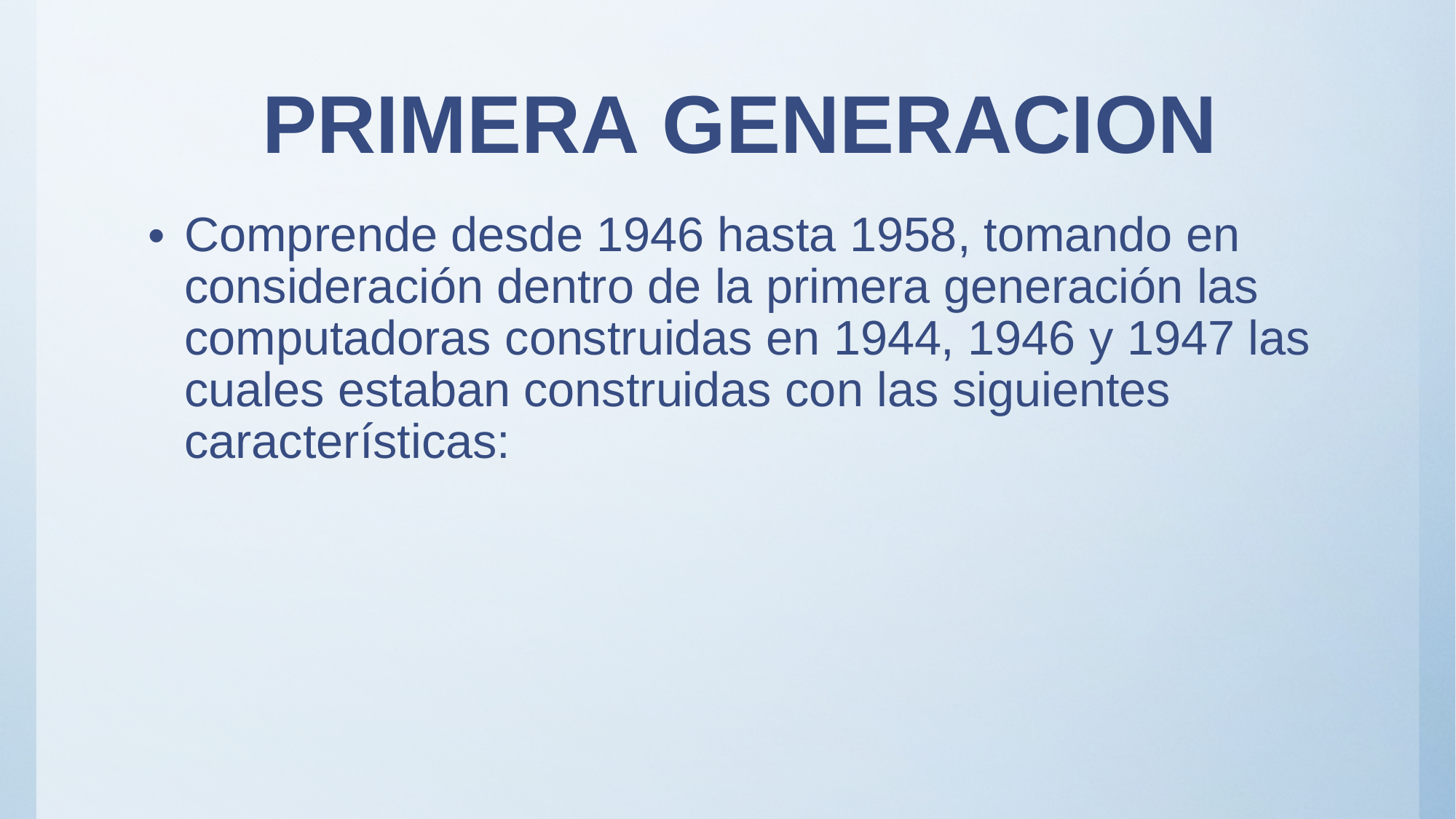

# PRIMERA GENERACION
Comprende desde 1946 hasta 1958, tomando en consideración dentro de la primera generación las computadoras construidas en 1944, 1946 y 1947 las cuales estaban construidas con las siguientes características: